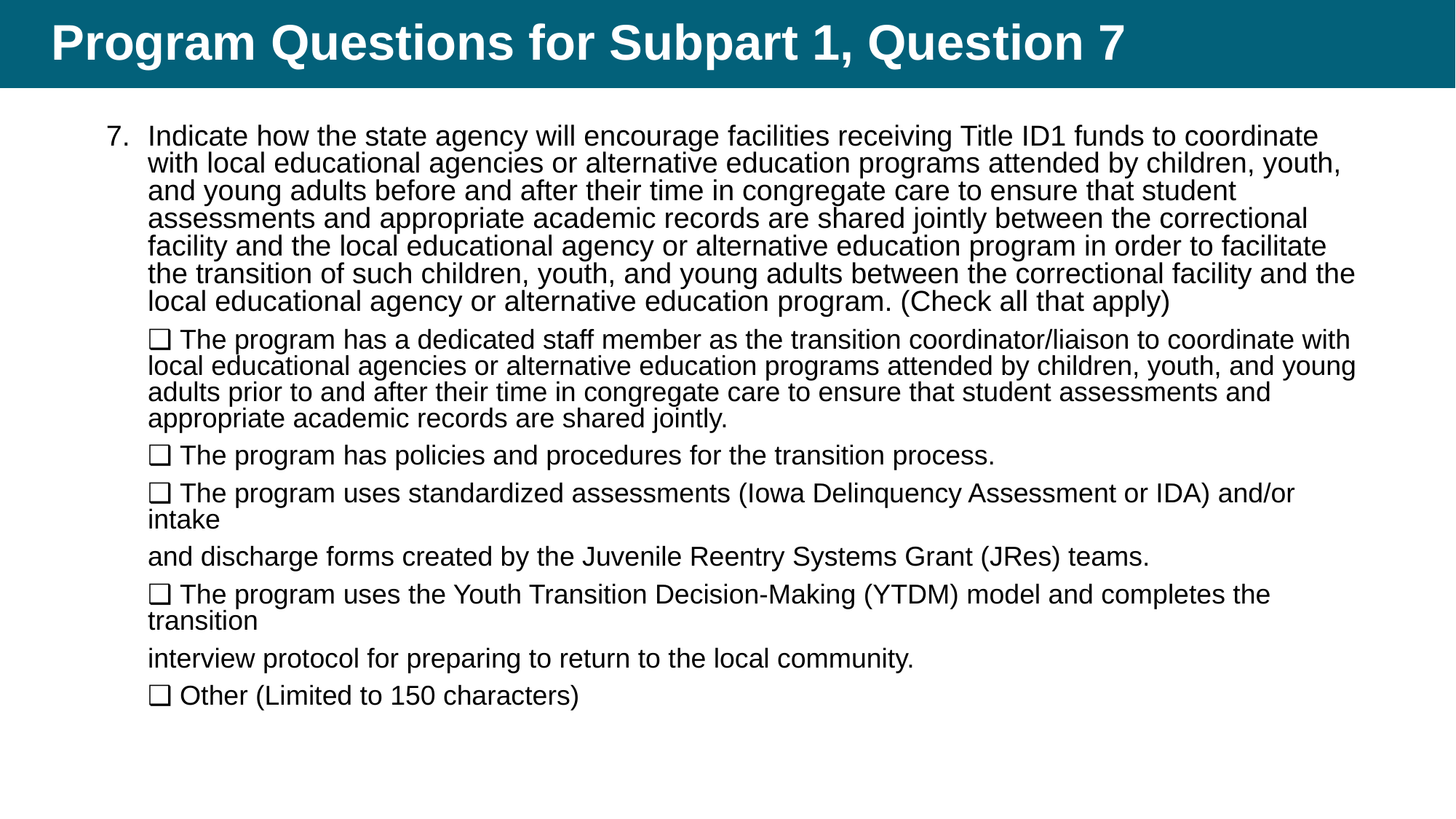

# Program Questions for Subpart 1, Question 7
Indicate how the state agency will encourage facilities receiving Title ID1 funds to coordinate with local educational agencies or alternative education programs attended by children, youth, and young adults before and after their time in congregate care to ensure that student assessments and appropriate academic records are shared jointly between the correctional facility and the local educational agency or alternative education program in order to facilitate the transition of such children, youth, and young adults between the correctional facility and the local educational agency or alternative education program. (Check all that apply)
❑ The program has a dedicated staff member as the transition coordinator/liaison to coordinate with local educational agencies or alternative education programs attended by children, youth, and young adults prior to and after their time in congregate care to ensure that student assessments and appropriate academic records are shared jointly.
❑ The program has policies and procedures for the transition process.
❑ The program uses standardized assessments (Iowa Delinquency Assessment or IDA) and/or intake
and discharge forms created by the Juvenile Reentry Systems Grant (JRes) teams.
❑ The program uses the Youth Transition Decision-Making (YTDM) model and completes the transition
interview protocol for preparing to return to the local community.
❑ Other (Limited to 150 characters)